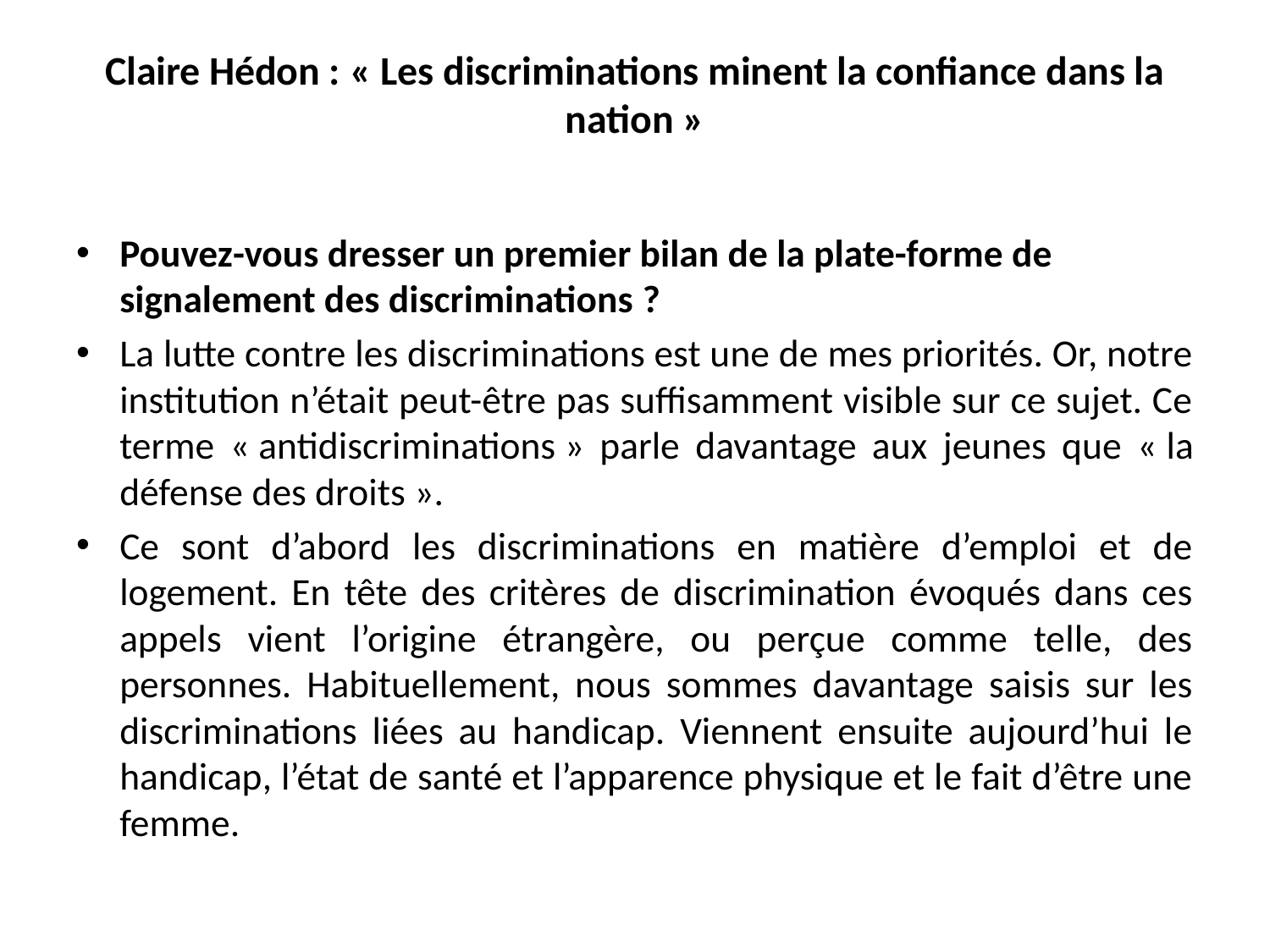

# Claire Hédon : « Les discriminations minent la confiance dans la nation »
Pouvez-vous dresser un premier bilan de la plate-forme de signalement des discriminations ?
La lutte contre les discriminations est une de mes priorités. Or, notre institution n’était peut-être pas suffisamment visible sur ce sujet. Ce terme « antidiscriminations » parle davantage aux jeunes que « la défense des droits ».
Ce sont d’abord les discriminations en matière d’emploi et de logement. En tête des critères de discrimination évoqués dans ces appels vient l’origine étrangère, ou perçue comme telle, des personnes. Habituellement, nous sommes davantage saisis sur les discriminations liées au handicap. Viennent ensuite aujourd’hui le handicap, l’état de santé et l’apparence physique et le fait d’être une femme.